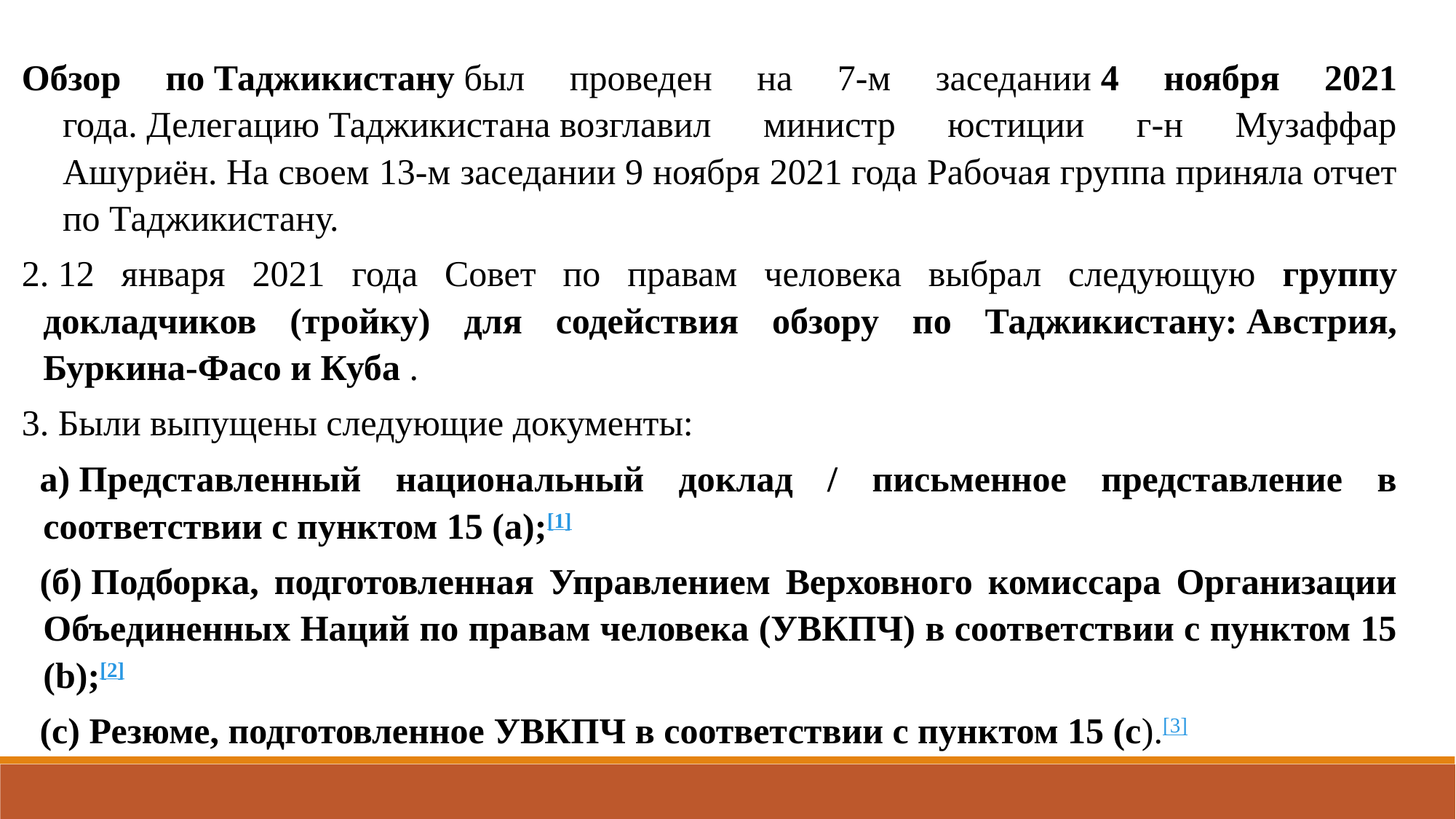

Обзор по Таджикистану был проведен на 7-м заседании 4 ноября 2021 года. Делегацию Таджикистана возглавил министр юстиции г-н Музаффар Ашуриён. На своем 13-м заседании 9 ноября 2021 года Рабочая группа приняла отчет по Таджикистану.
2. 12 января 2021 года Совет по правам человека выбрал следующую группу докладчиков (тройку) для содействия обзору по Таджикистану: Австрия, Буркина-Фасо и Куба .
3. Были выпущены следующие документы:
  а) Представленный национальный доклад / письменное представление в соответствии с пунктом 15 (а);[1]
  (б) Подборка, подготовленная Управлением Верховного комиссара Организации Объединенных Наций по правам человека (УВКПЧ) в соответствии с пунктом 15 (b);[2]
  (c) Резюме, подготовленное УВКПЧ в соответствии с пунктом 15 (c).[3]